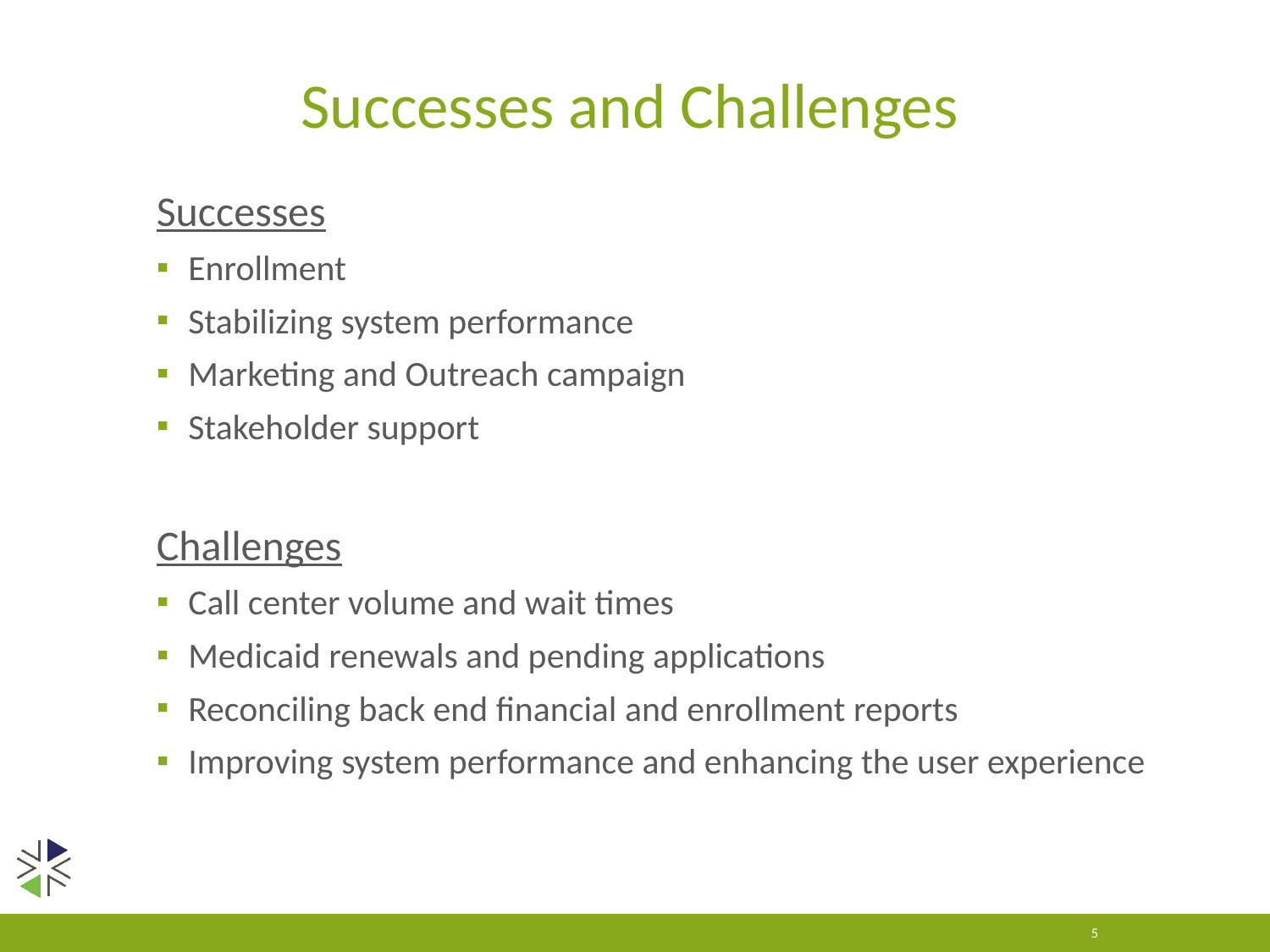

# Successes and Challenges

Successes
Enrollment
Stabilizing system performance
Marketing and Outreach campaign
Stakeholder support

Challenges
Call center volume and wait times
Medicaid renewals and pending applications
Reconciling back end financial and enrollment reports
Improving system performance and enhancing the user experience
5